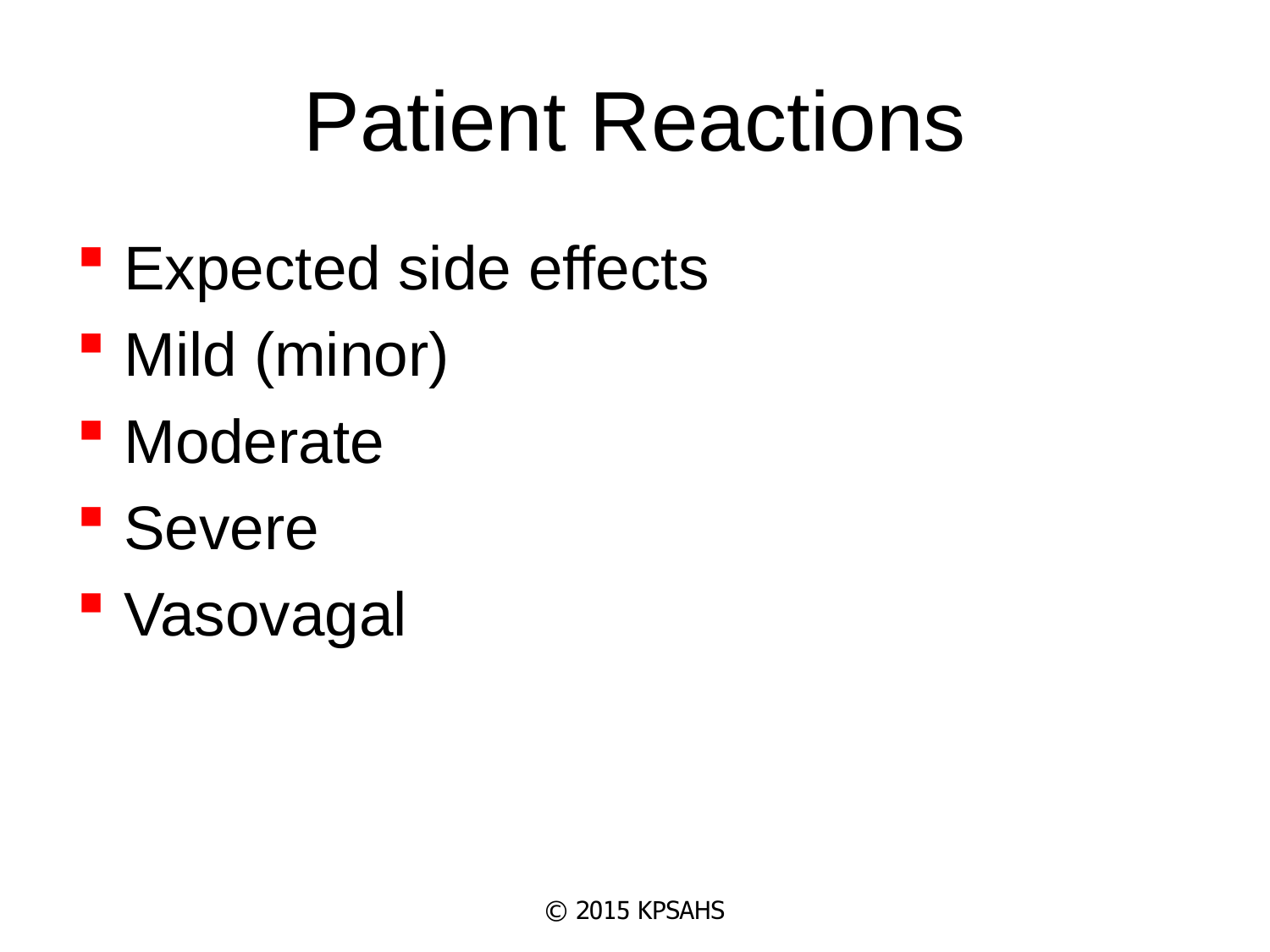

# Patient Reactions
Expected side effects
Mild (minor)
Moderate
Severe
Vasovagal